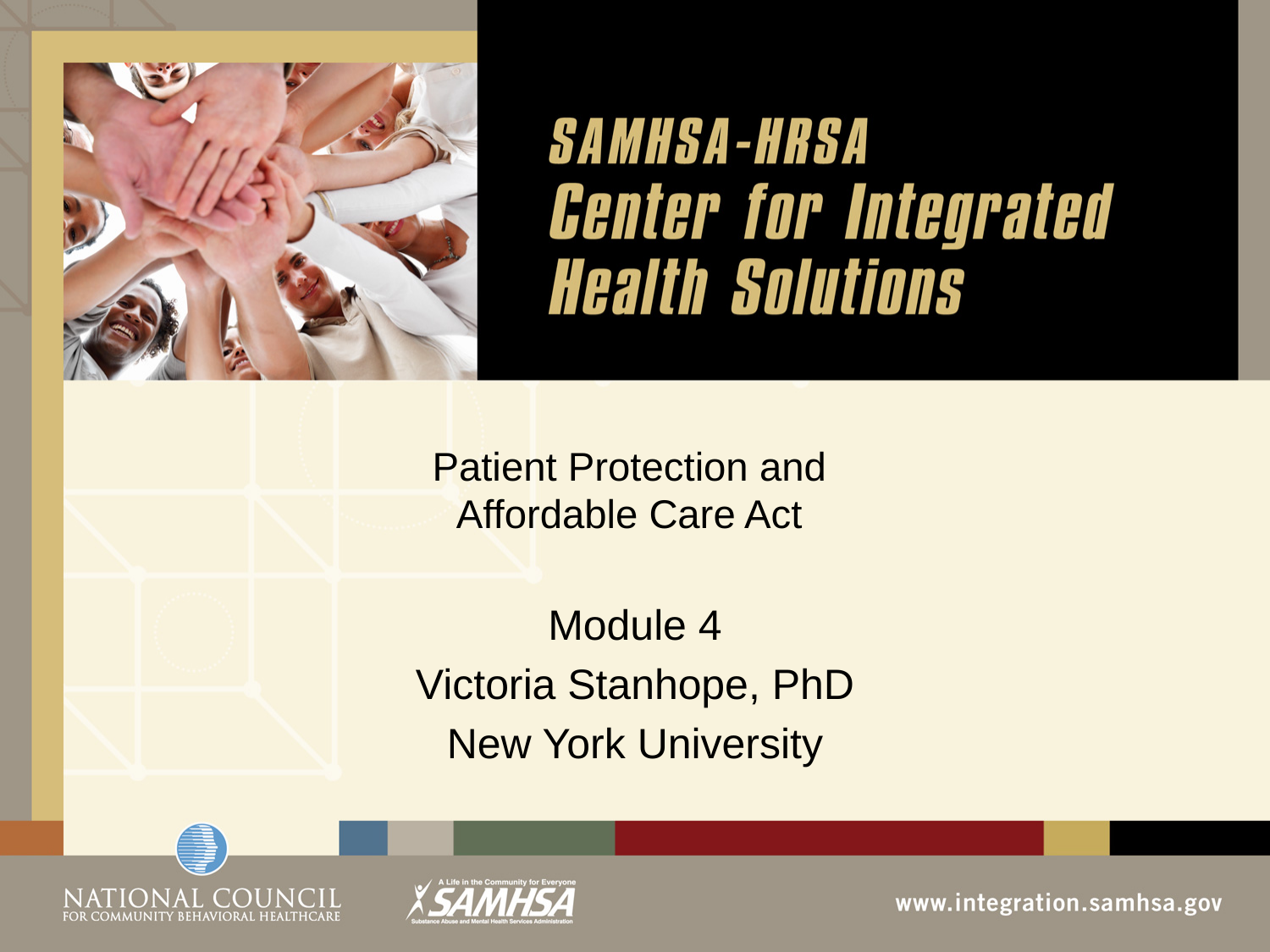

# Patient Protection and Affordable Care Act
Module 4
Victoria Stanhope, PhD
New York University